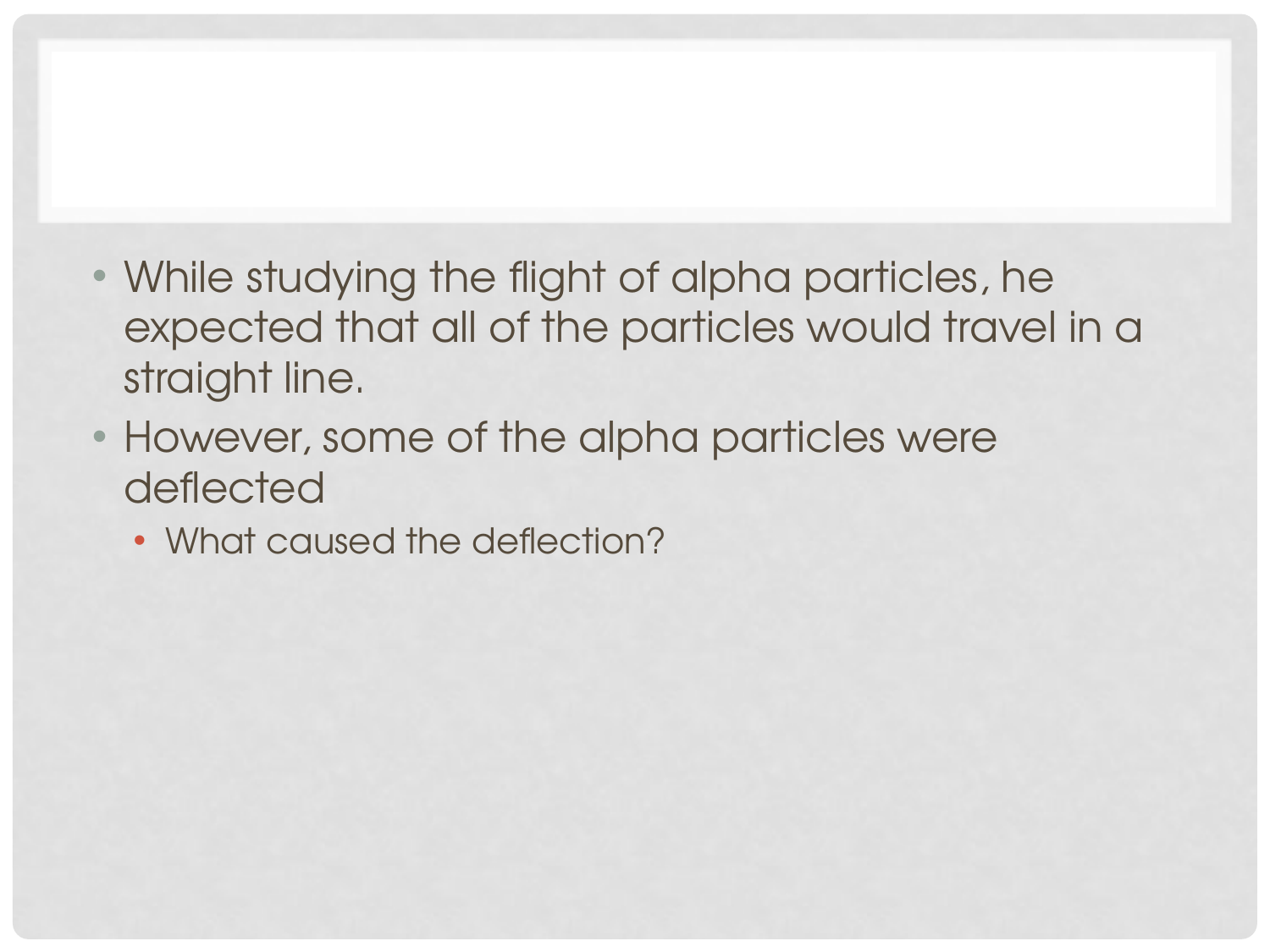

#
While studying the flight of alpha particles, he expected that all of the particles would travel in a straight line.
However, some of the alpha particles were deflected
What caused the deflection?